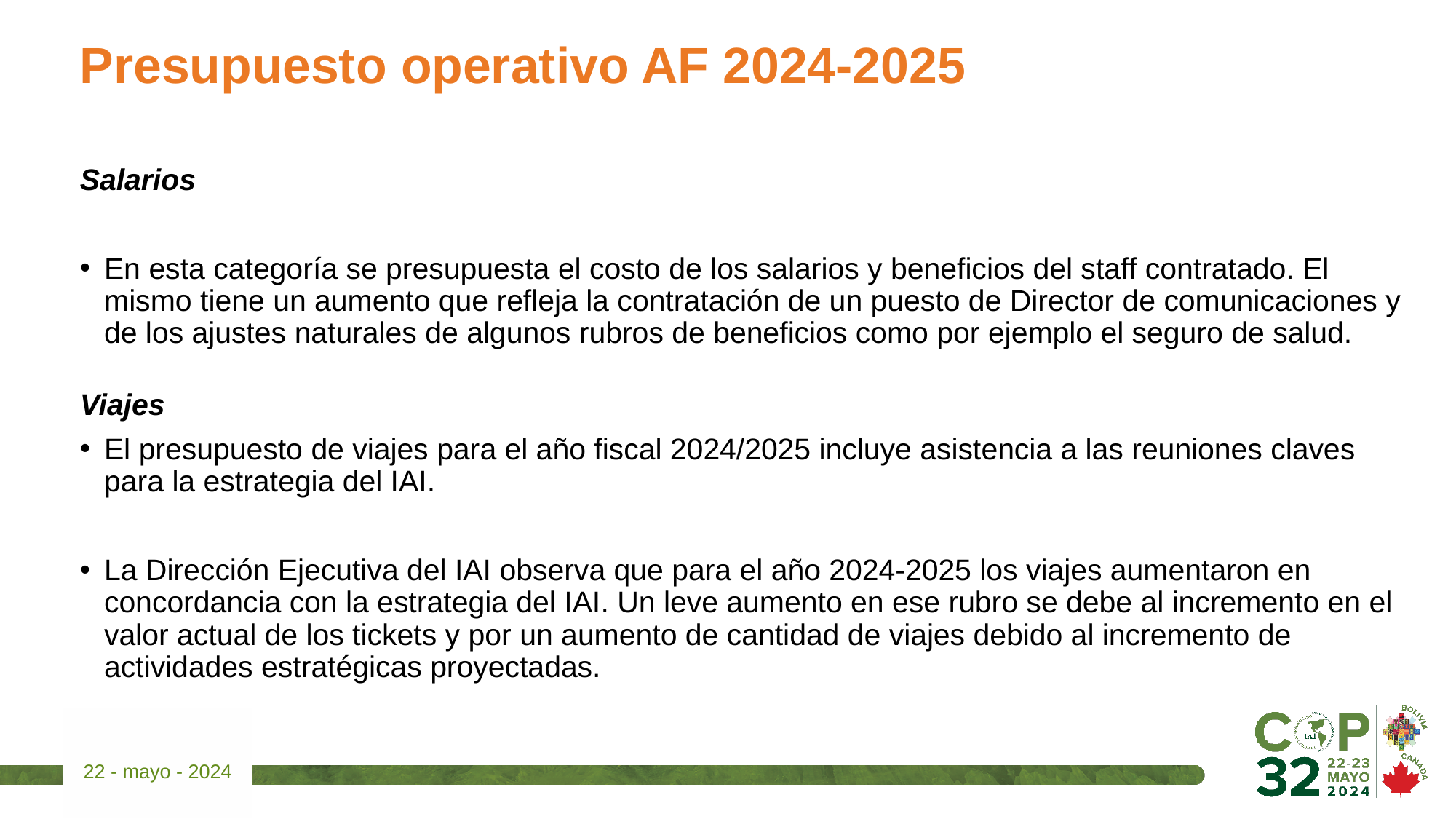

# Presupuesto operativo AF 2024-2025

Salarios

En esta categoría se presupuesta el costo de los salarios y beneficios del staff contratado. El mismo tiene un aumento que refleja la contratación de un puesto de Director de comunicaciones y de los ajustes naturales de algunos rubros de beneficios como por ejemplo el seguro de salud.

Viajes
El presupuesto de viajes para el año fiscal 2024/2025 incluye asistencia a las reuniones claves para la estrategia del IAI.

La Dirección Ejecutiva del IAI observa que para el año 2024-2025 los viajes aumentaron en concordancia con la estrategia del IAI. Un leve aumento en ese rubro se debe al incremento en el valor actual de los tickets y por un aumento de cantidad de viajes debido al incremento de actividades estratégicas proyectadas.

22 - mayo - 2024